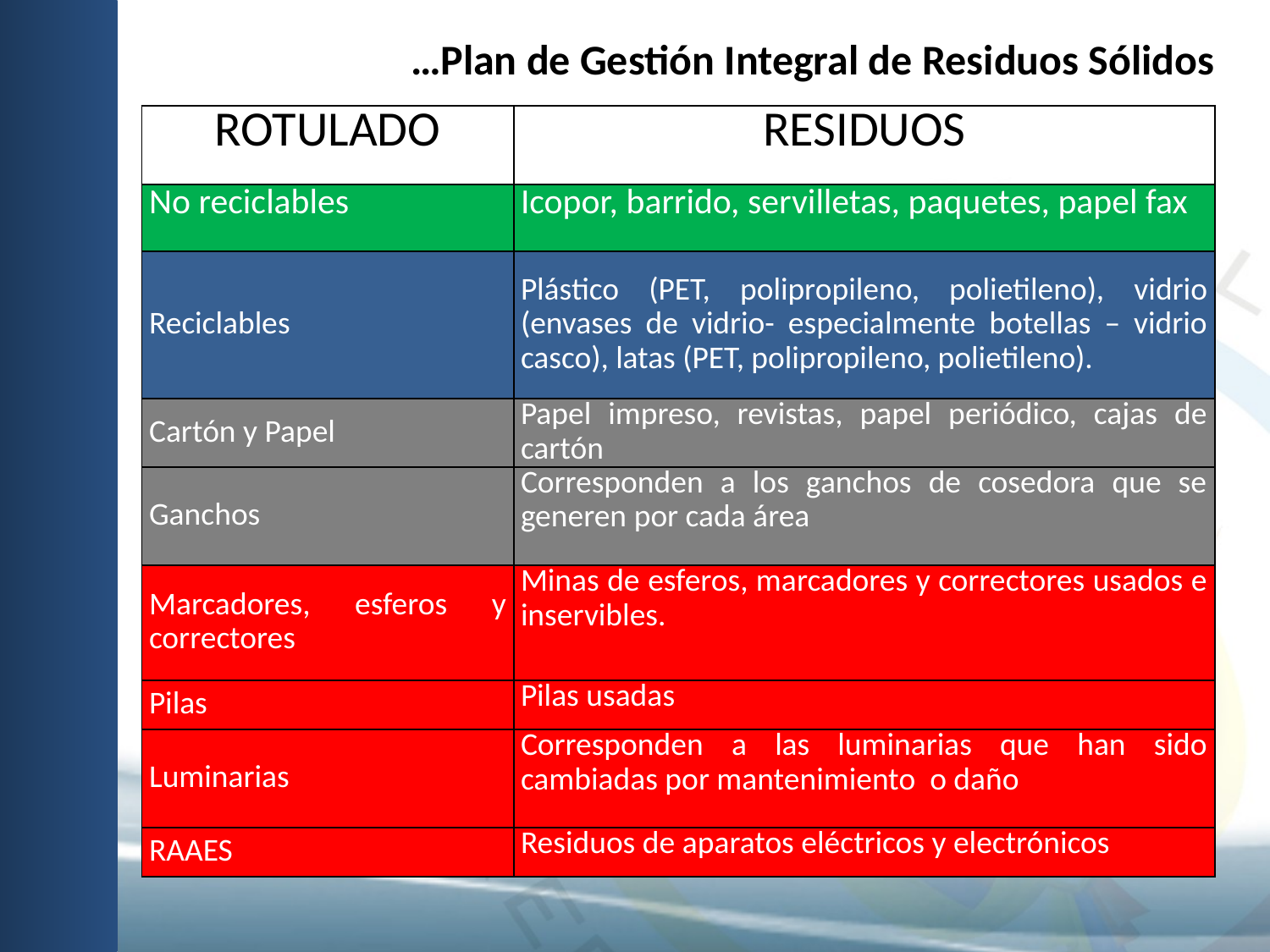

# …Plan de Gestión Integral de Residuos Sólidos
| ROTULADO | RESIDUOS |
| --- | --- |
| No reciclables | Icopor, barrido, servilletas, paquetes, papel fax |
| Reciclables | Plástico (PET, polipropileno, polietileno), vidrio (envases de vidrio- especialmente botellas – vidrio casco), latas (PET, polipropileno, polietileno). |
| Cartón y Papel | Papel impreso, revistas, papel periódico, cajas de cartón |
| Ganchos | Corresponden a los ganchos de cosedora que se generen por cada área |
| Marcadores, esferos y correctores | Minas de esferos, marcadores y correctores usados e inservibles. |
| Pilas | Pilas usadas |
| Luminarias | Corresponden a las luminarias que han sido cambiadas por mantenimiento o daño |
| RAAES | Residuos de aparatos eléctricos y electrónicos |